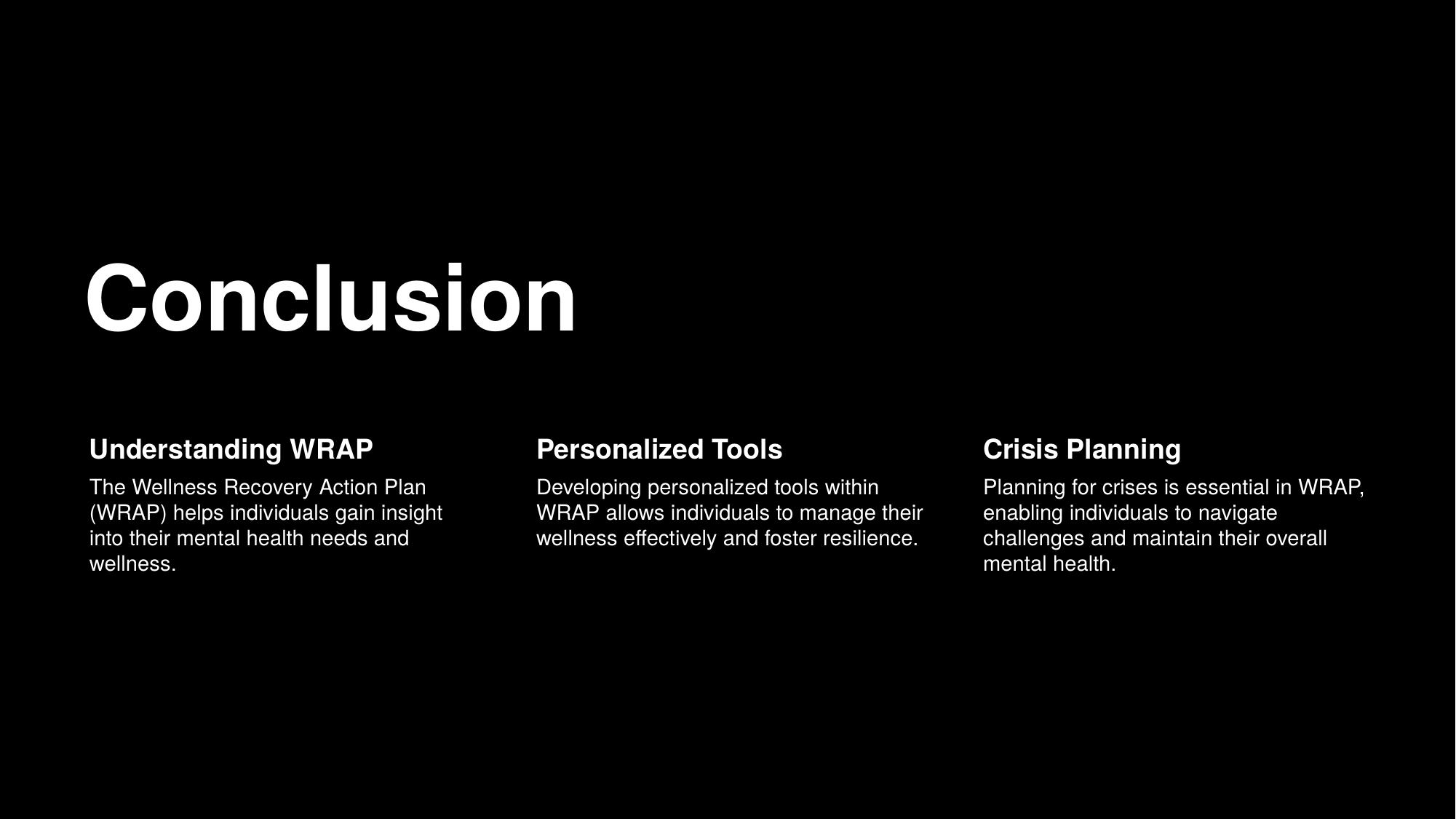

# Conclusion
Understanding WRAP
The Wellness Recovery Action Plan (WRAP) helps individuals gain insight into their mental health needs and wellness.
Personalized Tools
Developing personalized tools within WRAP allows individuals to manage their wellness effectively and foster resilience.
Crisis Planning
Planning for crises is essential in WRAP, enabling individuals to navigate challenges and maintain their overall mental health.